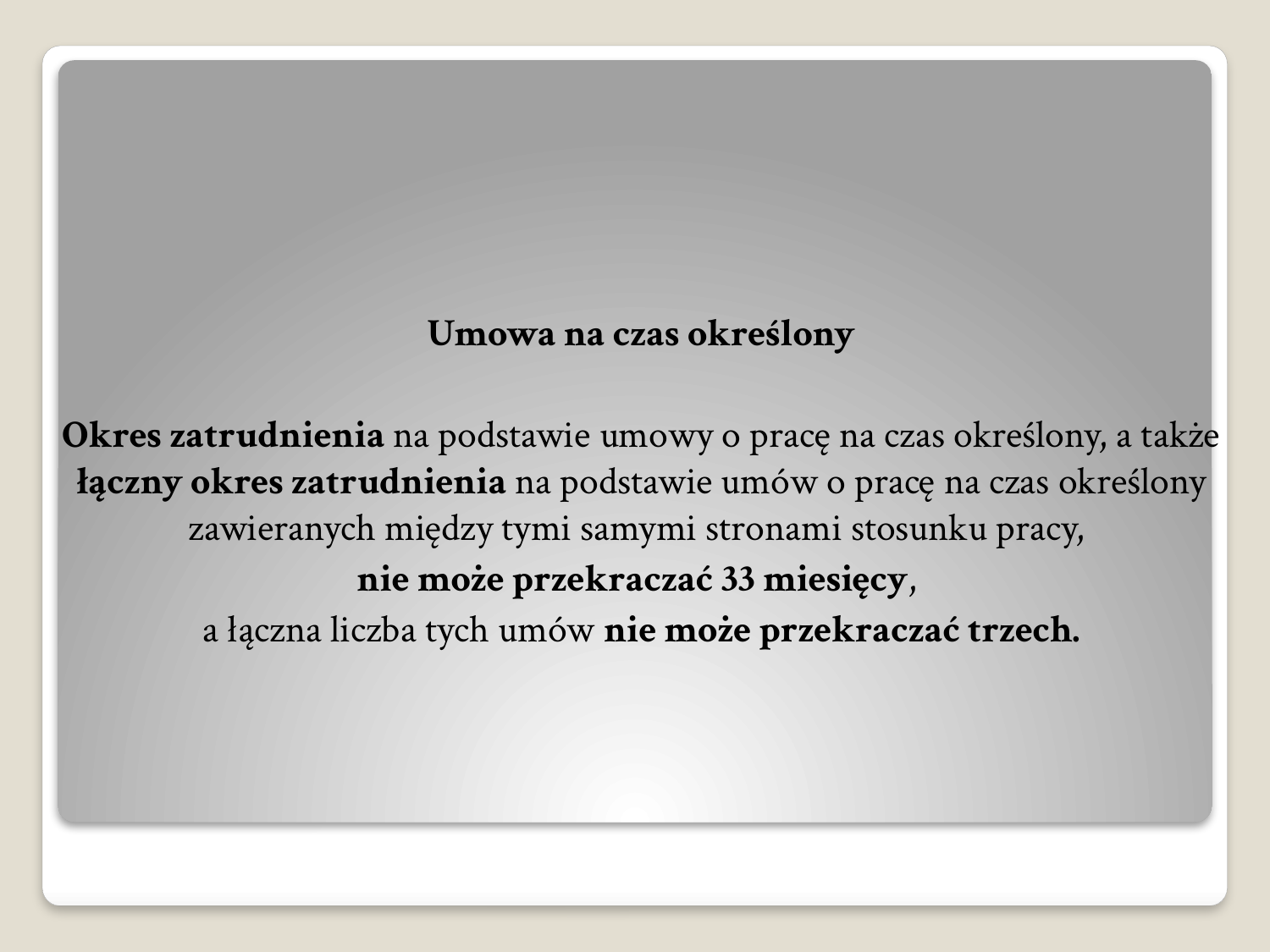

Umowa na czas określony

Okres zatrudnienia na podstawie umowy o pracę na czas określony, a także łączny okres zatrudnienia na podstawie umów o pracę na czas określony zawieranych między tymi samymi stronami stosunku pracy,
nie może przekraczać 33 miesięcy,
a łączna liczba tych umów nie może przekraczać trzech.